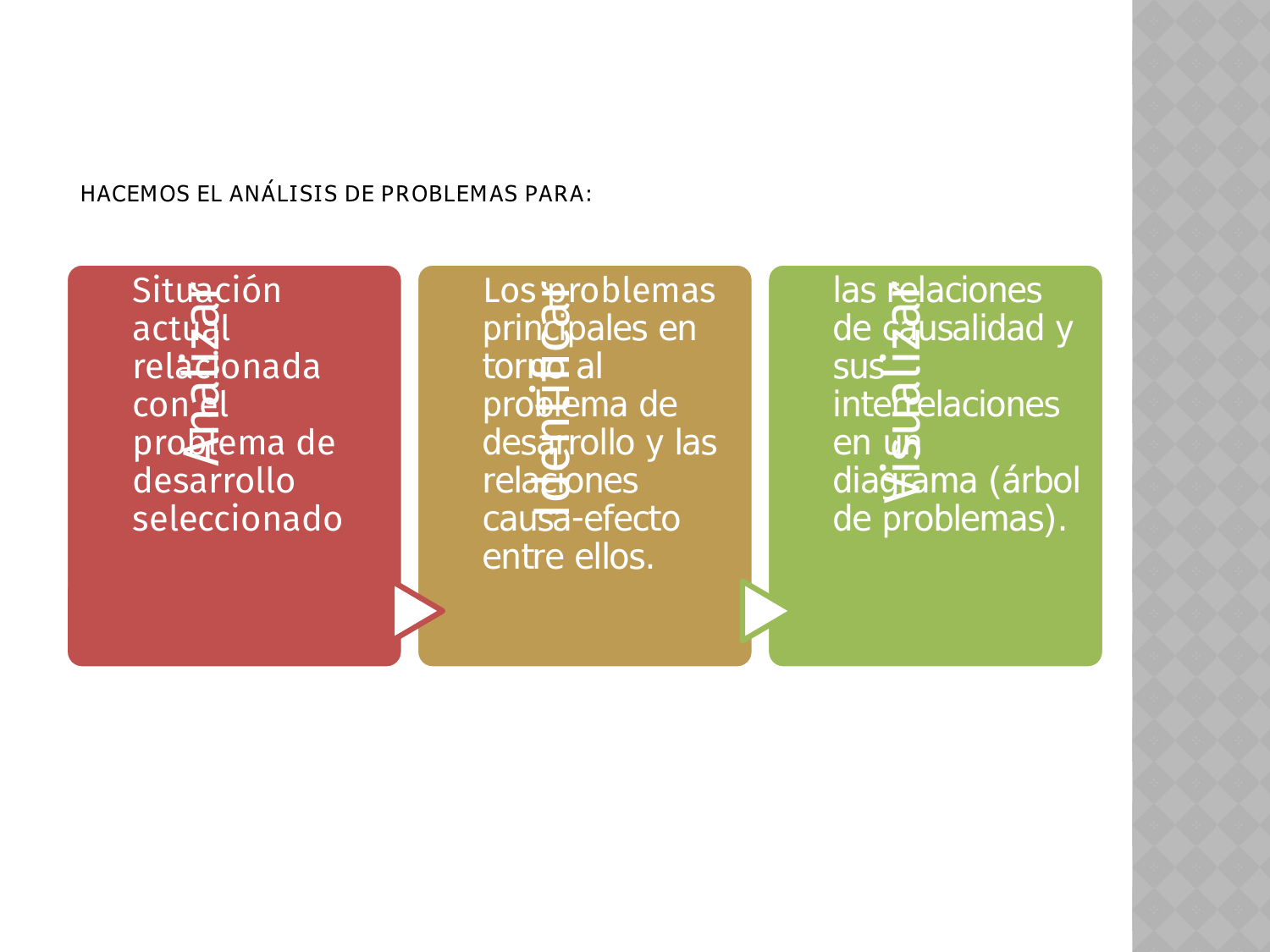

Analizar
Situación actual relacionada con el problema de desarrollo seleccionado
Identificar
Los problemas principales en torno al problema de desarrollo y las relaciones causa-efecto entre ellos.
Visualizar
las relaciones de causalidad y sus interrelaciones en un diagrama (árbol de problemas).
# Hacemos el análisis de problemas para: